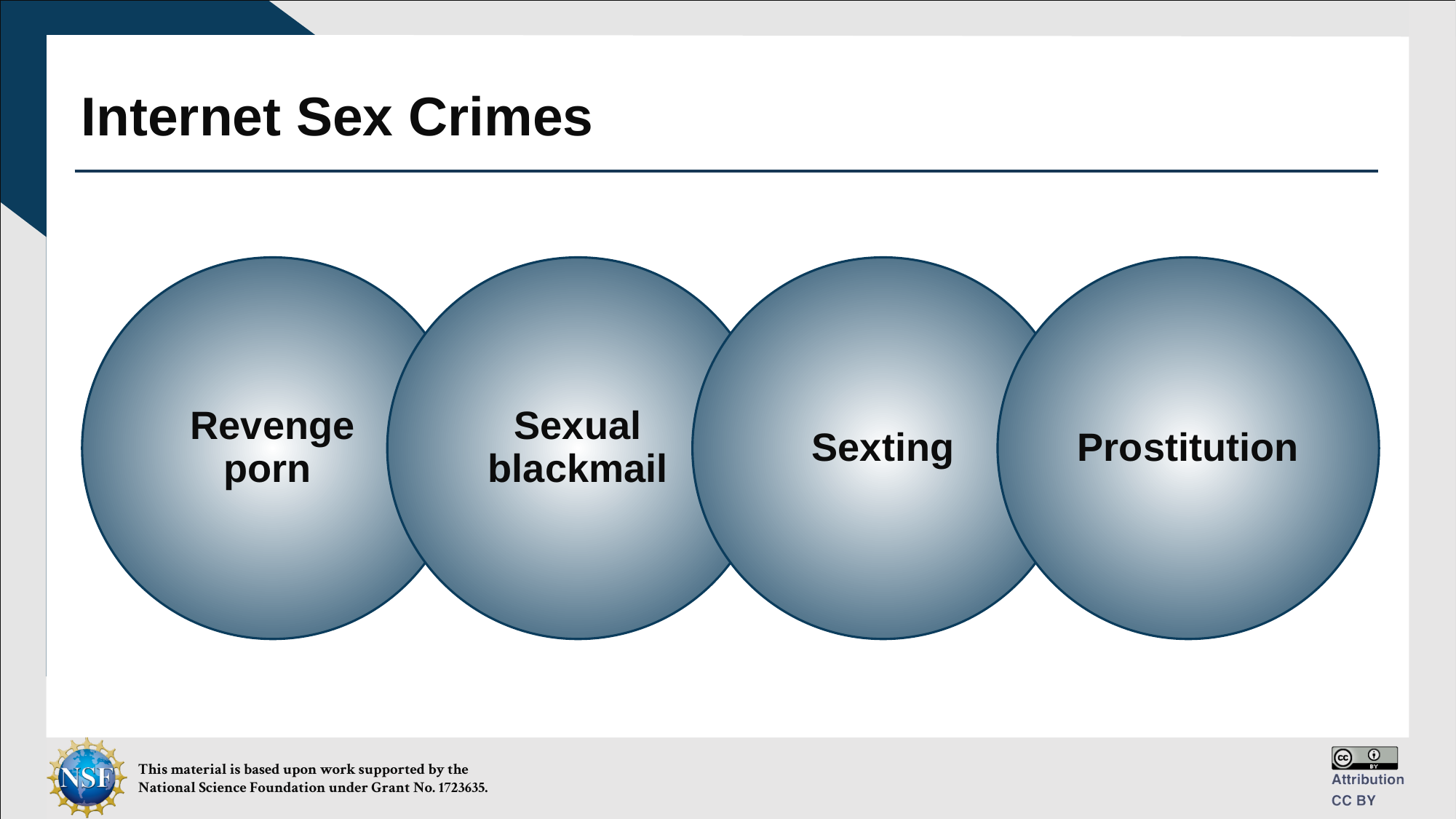

Revenge porn
Sexual blackmail
Sexting
Prostitution
# Internet Sex Crimes